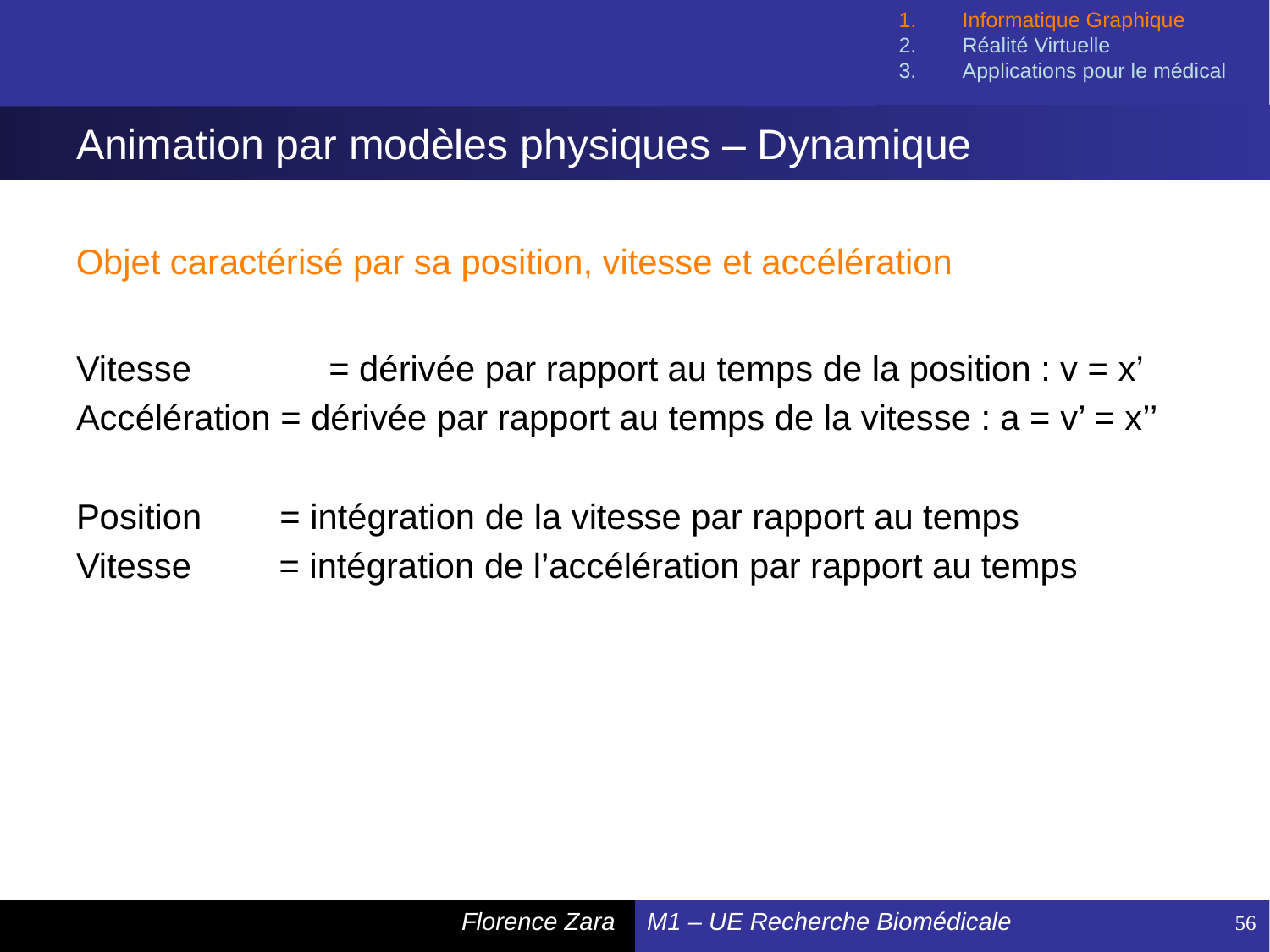

Informatique Graphique
Réalité Virtuelle
Applications pour le médical
# Animation par modèles physiques – Dynamique
Objet caractérisé par sa position, vitesse et accélération
Vitesse	        = dérivée par rapport au temps de la position : v = x’
Accélération = dérivée par rapport au temps de la vitesse : a = v’ = x’’

Position        = intégration de la vitesse par rapport au temps
Vitesse         = intégration de l’accélération par rapport au temps